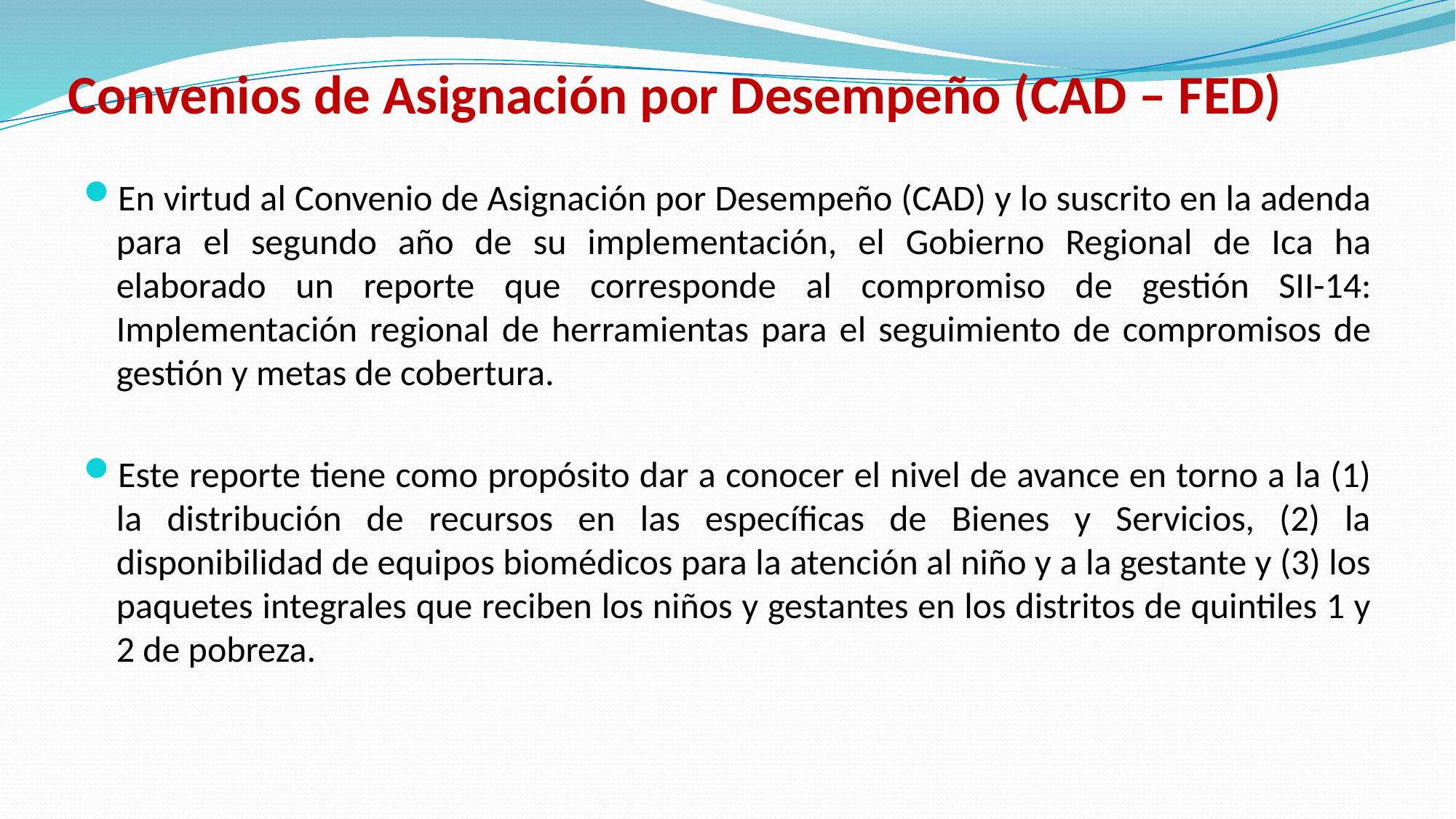

# Convenios de Asignación por Desempeño (CAD – FED)
En virtud al Convenio de Asignación por Desempeño (CAD) y lo suscrito en la adenda para el segundo año de su implementación, el Gobierno Regional de Ica ha elaborado un reporte que corresponde al compromiso de gestión SII-14: Implementación regional de herramientas para el seguimiento de compromisos de gestión y metas de cobertura.

Este reporte tiene como propósito dar a conocer el nivel de avance en torno a la (1) la distribución de recursos en las específicas de Bienes y Servicios, (2) la disponibilidad de equipos biomédicos para la atención al niño y a la gestante y (3) los paquetes integrales que reciben los niños y gestantes en los distritos de quintiles 1 y 2 de pobreza.